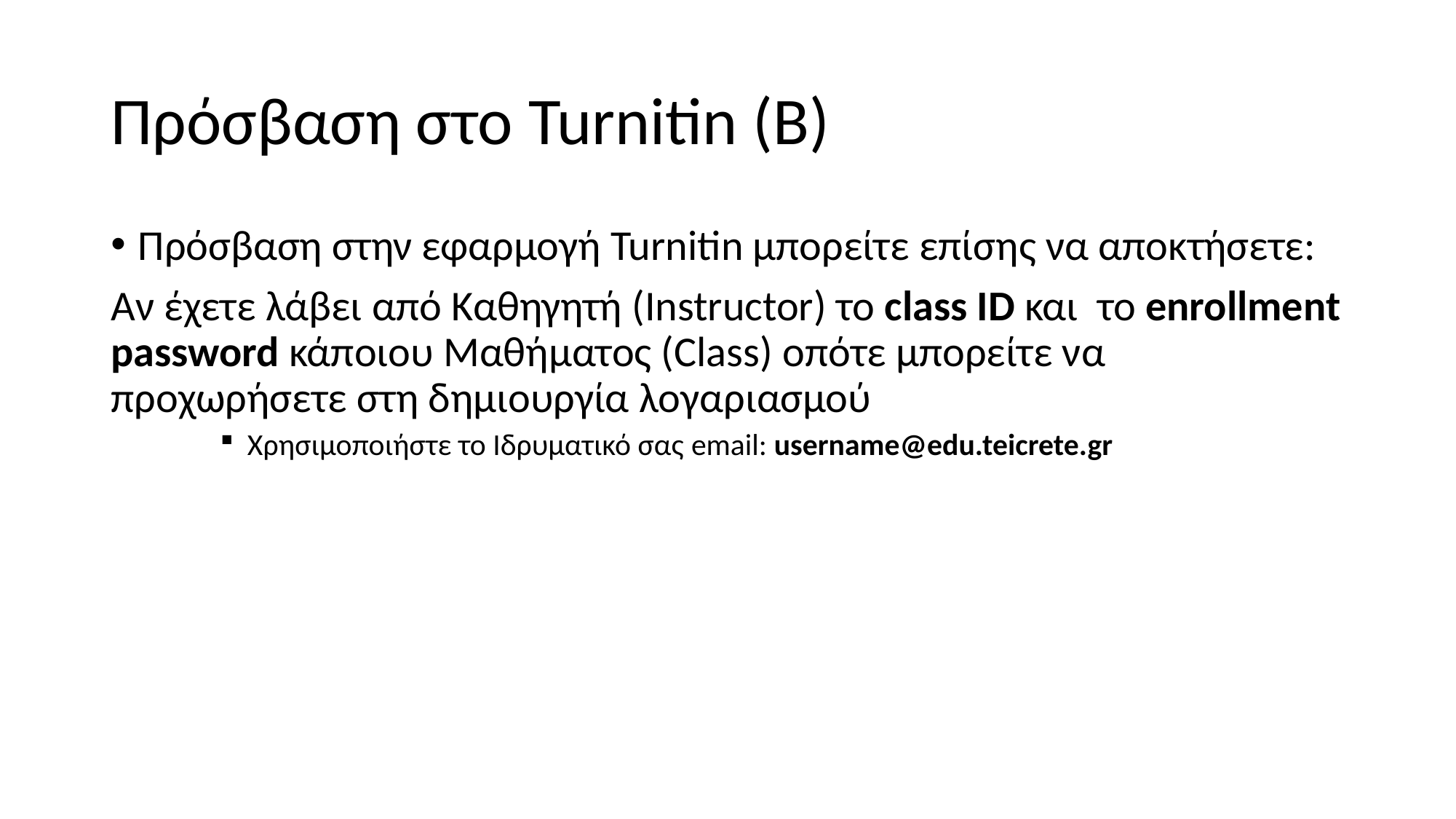

# Πρόσβαση στο Turnitin (Β)
Πρόσβαση στην εφαρμογή Turnitin μπορείτε επίσης να αποκτήσετε:
Αν έχετε λάβει από Καθηγητή (Instructor) το class ID και  το enrollment password κάποιου Μαθήματος (Class) οπότε μπορείτε να προχωρήσετε στη δημιουργία λογαριασμού
Χρησιμοποιήστε το Ιδρυματικό σας email: username@edu.teicrete.gr